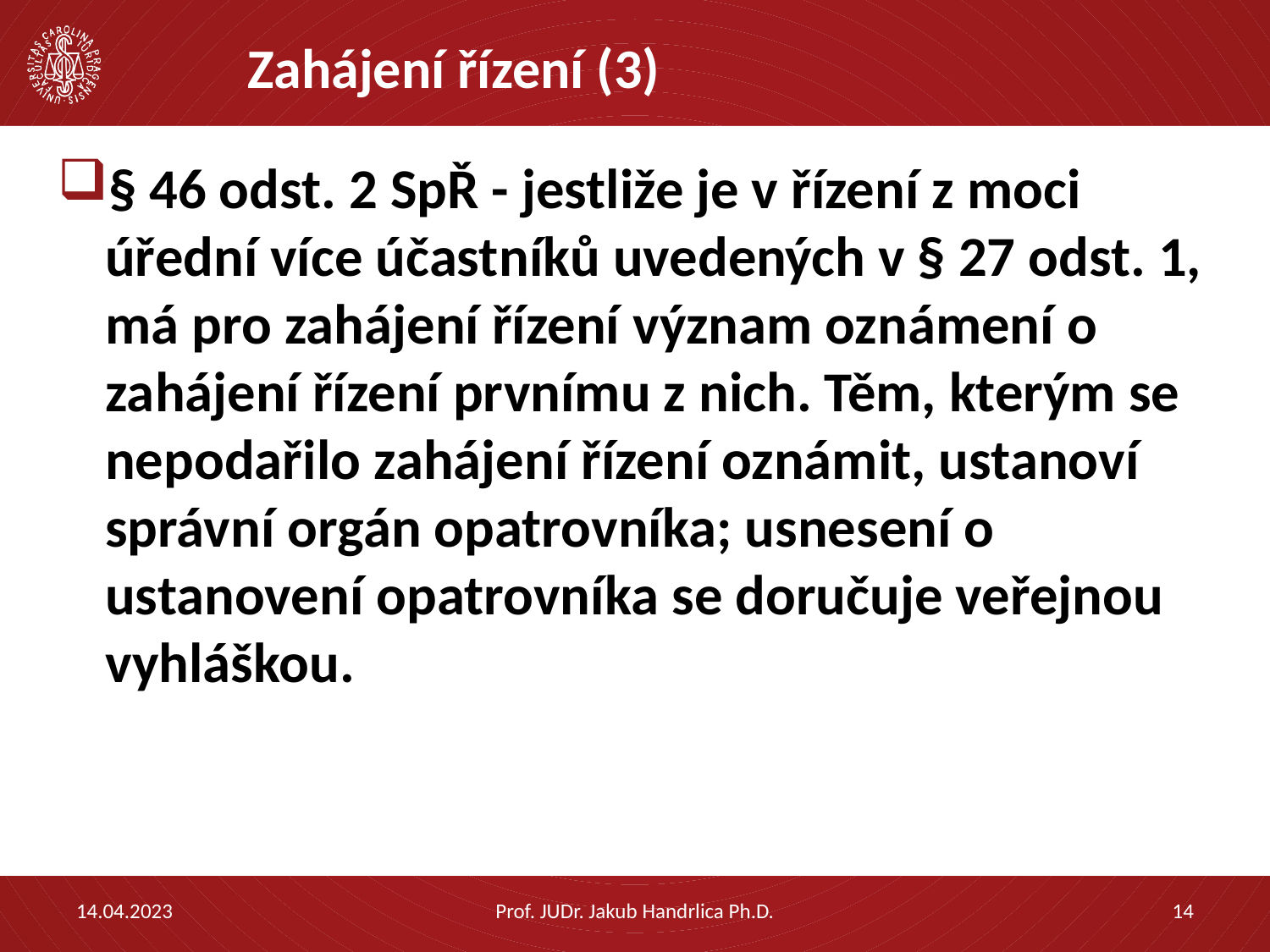

# Zahájení řízení (3)
§ 46 odst. 2 SpŘ - jestliže je v řízení z moci úřední více účastníků uvedených v § 27 odst. 1, má pro zahájení řízení význam oznámení o zahájení řízení prvnímu z nich. Těm, kterým se nepodařilo zahájení řízení oznámit, ustanoví správní orgán opatrovníka; usnesení o ustanovení opatrovníka se doručuje veřejnou vyhláškou.
14.04.2023
Prof. JUDr. Jakub Handrlica Ph.D.
14